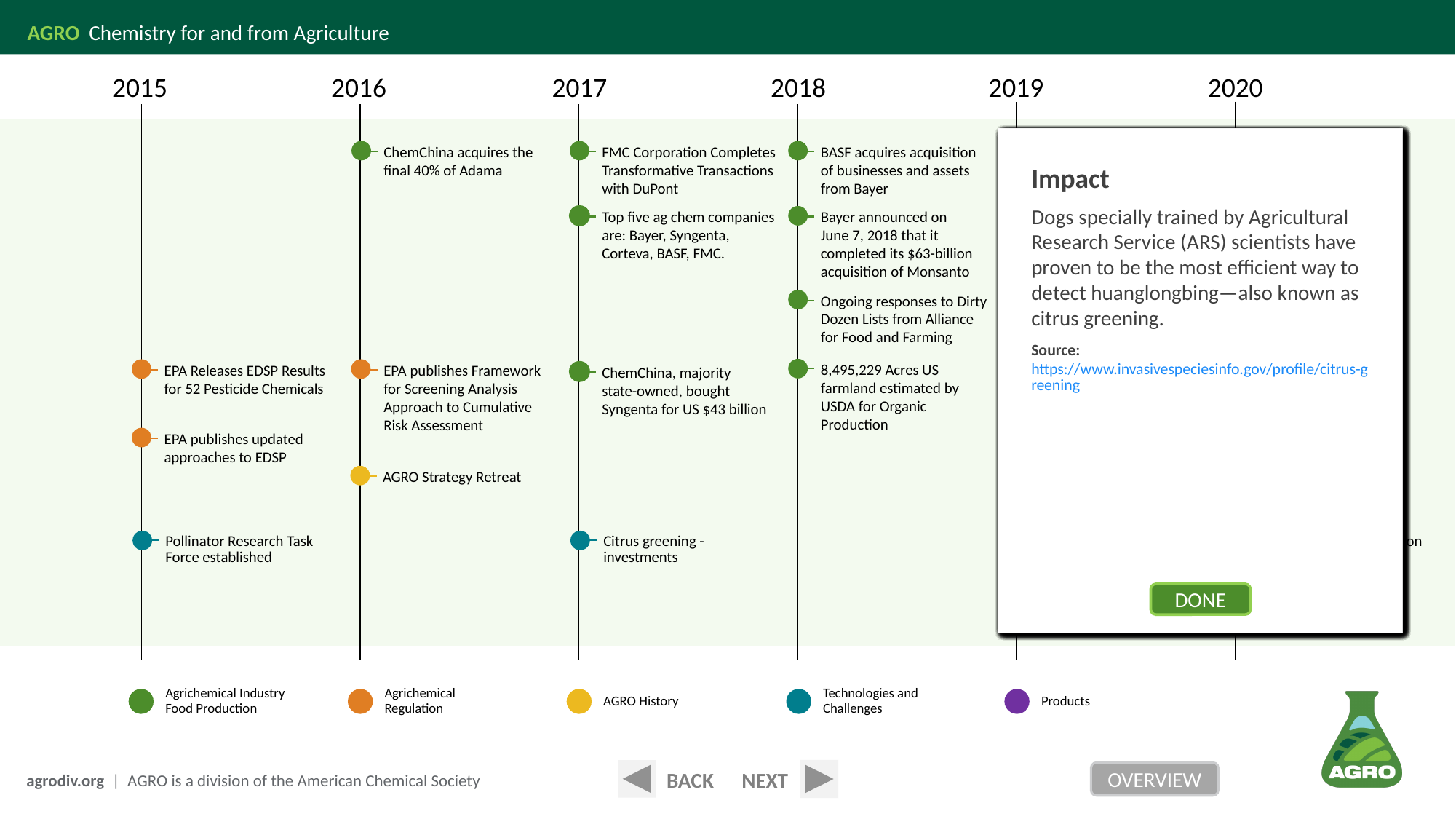

2015
2016
2017
2018
2019
2020

Impact
Pesticide industry Task Force was established to improve methods
and to compile and develop data to inform US EPA's risk assessment process for pollinators.
Source:
www.pollinatorresearchtaskforce.com

DONE
Impact
EPA released reviews of the Tier 1 screening assay results for the first 52 pesticide chemicals (active and inert ingredients) in the Endocrine Disruptor Screening Program. For each chemical, EPA decided whether additional (Tier 2) testing is necessary.
Source:
https://www.epa.gov/endocrine-disruption/endocrine-disruptor-screening-program-timeline
DONE
Impact
Building on several previous SAPs, EPA publishes a Federal Register Notice for alternative scientific approaches to screen chemicals for their ability to interact with the endocrine system. The approach incorporates validated high throughput assays and computational models  as an alternative for some  current assays in the Endocrine Disruptor Screening Program (EDSP) Tier 1 battery.
Source:
https://www.epa.gov/endocrine-disruption/endocrine-disruptor-screening-program-timeline
DONE
Impact
Adama was the world's largest pesticide producer.
Source:
https://www.farmonline.com.au/story/6800006/giant-agchem-name-syngenta-gets-bigger-adama-and-china-business-absorbed/

DONE
Impact
Guidance on how to screen groups of pesticides for cumulative evaluation
using a two-step approach begins with  evaluation of available toxicological information and if necessary is followed by a risk-based screening approach. This framework supplements the existing guidance documents for establishing common mechanism groups (CMGs) and conducting cumulative risk assessments (CRA). It references 2011 WHO guidance on CRA based on a tiered approach with increasing levels of refinement.
Source:
https://www.regulations.gov/document?D=EPA-HQ-OPP-2015-0422-0019
DONE
Impact
AGRO Vision revised as: Fostering sustainable agriculture and protecting public health through chemistry.
AGRO Mission: Bringing together a worldwide community of scientists and stakeholders to advance knowledge and promote innovative solutions for the protection of agricultural productivity, public health, and environment.
Source:
https://www.agrodiv.org/about-us/strategic-plan/

DONE
Impact
The new FMC Agricultural Solutions, the fifth-largest crop protection company globally, has a broader product portfolio, deeper pipeline, greater regional and balance, and a full-discovery R&D innovation engine.
Source:
https://fmccorp.gcs-web.com/news-releases/news-release-details/fmc-corporation-announces-acquisition-significant-portion
And  http://www.fmc.com/news

DONE
Impact
Next five are projected as: Nufarm, United Phosphorous, Sumitomo, AMVAC
and Albaugh

Source:
https://www.croplife.com/editorial/the-top-10-crop-protection-companies-post-mega-mergers/

DONE
Impact
Despite the global restructure grouping the Chinese, Swiss and Israeli-based chemical operations under one umbrella, they will continue to operate as individual entities, with
a fourth division, Syngenta's seeds business.
Source:
https://www.farmonline.com.au/story/6800006/giant-agchem-name-syngenta-gets-bigger-adama-and-china-business-absorbed/

DONE
Impact
USDA Invests $13.6 Million in Citrus Greening Research.
Source:
https://www.invasivespeciesinfo.gov/profile/citrus-greening

DONE
Impact
BASF signed agreements in October 2017 and April 2018 to acquire the businesses and assets Bayer offered to divest in the context of its acquisition of Monsanto. The transaction is a strategic complement to BASF’s crop protection, biotech and digital farming activities and marks its entry into seeds, non-selective herbicides and nematicide seed treatments.
Source:
Member knowledge

DONE
Impact
Shares in the U.S. company Monsanto are no longer be traded on the New York Stock Exchange, with Bayer the sole owner of Monsanto Company.
Source:
https://en.wikipedia.org/wiki/Monsanto

DONE
Impact
USDA and FDA reports show both organic and conventional food is safe and that the notorious “Dirty Dozen” list is doing more harm than good for Americans. According to the sampling data, 99 percent of residues on fruits and vegetables, when present at all, are well below safety levels set by
the EPA.
Source:
https://www.agdaily.com/news/usda-fda-debunk-dirty-dozen-fruit-vegetable/

DONE
Impact
Source:
https://organic.ams.usda.gov/Integrity/Reports/OperationAcreageReport.aspx

DONE
Impact
On June 1, 2019 Corteva Agriscience spun off from DowDuPont to become the largest US-based crop protection and seed companies, with more than 21,000 employees. DowDuPont had been formed August 31, 2017 as a combination of all Dow Chemical Company and DuPont interests.
Source:
www.corteva.com/resources/media-center/corteva-separates-from-dowdupont-to-form-leading-independent-global-pure-play-agriculture-company.html

DONE
Impact
The bold memorandum calls for the agency to reduce its requests for, and funding of, mammal studies by 30 percent by 2025, and eliminate all mammal study requests and funding by 2035. The memo  references new approach methods (NAMs), which include any technologies, methodologies, approaches or combinations thereof that can be used to provide information on chemical hazard and potential human exposure that can avoid or significantly reduce the use of testing on animals.
Source:
https://www.epa.gov/research/epa-new-approach-methods-efforts-reduce-use-animals-chemical-testing

DONE
Impact
There are 106 published ACS Symposium books sponsored by AGRO through the years covering a wide range of topics. Check them out at agrodiv.org under the Publications tab.
Source:
https://pubs.acs.org/series/symposium?seriesCode=symposium&sortBy=DOI_desc&startPage=0&tabActivePane=division&sponsor=agro
DONE
Impact
The active ingredient cinmethylin is is an Herbicide Resistance Action Committee (HRAC) class “Group Q” or “30”, which stands for the inhibition of the enzyme family fatty acid thioesterase (FAT). These enzymes are vital for plant cell membrane development and function. Their inhibition disrupts germination and the emergence of grass weeds. This active fills a need for effective and sustainable grass weed management programs, where rotating multiple modes of action is essential to fight resistance.
Source:
AGRO WEEKLY June 9, 2020
DONE
Impact
Celebration and Education Event for AGRO Division within ACS.
Source:
https://www.agrodiv.org/agro-50th-anniversary-celebration/

DONE
Impact
Source:
June 2020 roster
DONE
Impact
Dogs specially trained by Agricultural Research Service (ARS) scientists have proven to be the most efficient way to detect huanglongbing—also known as citrus greening.
Source:
https://www.invasivespeciesinfo.gov/profile/citrus-greening

DONE
ChemChina acquires the final 40% of Adama

FMC Corporation Completes Transformative Transactions with DuPont

BASF acquires acquisition
of businesses and assets from Bayer

Corteva Agriscience
formed from combination of Dow AgroSciences and DuPont interests

BASF’s cinmethylin
receives first new
mode of action classification by
Herbicide Resistance
Action Committee
since 1985

Top five ag chem companies are: Bayer, Syngenta, Corteva, BASF, FMC.

Bayer announced on
June 7, 2018 that it completed its $63-billion acquisition of Monsanto

Ongoing responses to Dirty Dozen Lists from Alliance for Food and Farming

8,495,229 Acres US farmland estimated by USDA for Organic Production

EPA Releases EDSP Results for 52 Pesticide Chemicals

EPA publishes Framework for Screening Analysis Approach to Cumulative Risk Assessment

EPA Administrator Andrew Wheeler signs a directive for reduced animal testing

ChemChina, majority
state-owned, bought Syngenta for US $43 billion

AGRO celebrates 50th anniversary
virtually

EPA publishes updated approaches to EDSP

AGRO Strategy Retreat

AGRO has now sponsored 106 ACS Symposium books

AGRO Division
membership is ~1250

Pollinator Research Task Force established

Citrus greening - investments

Citrus greening - detection

Agrichemical Industry
Food Production

Agrichemical
Regulation

Technologies and Challenges

AGRO History

Products

BACK
NEXT
OVERVIEW
agrodiv.org  |  AGRO is a division of the American Chemical Society